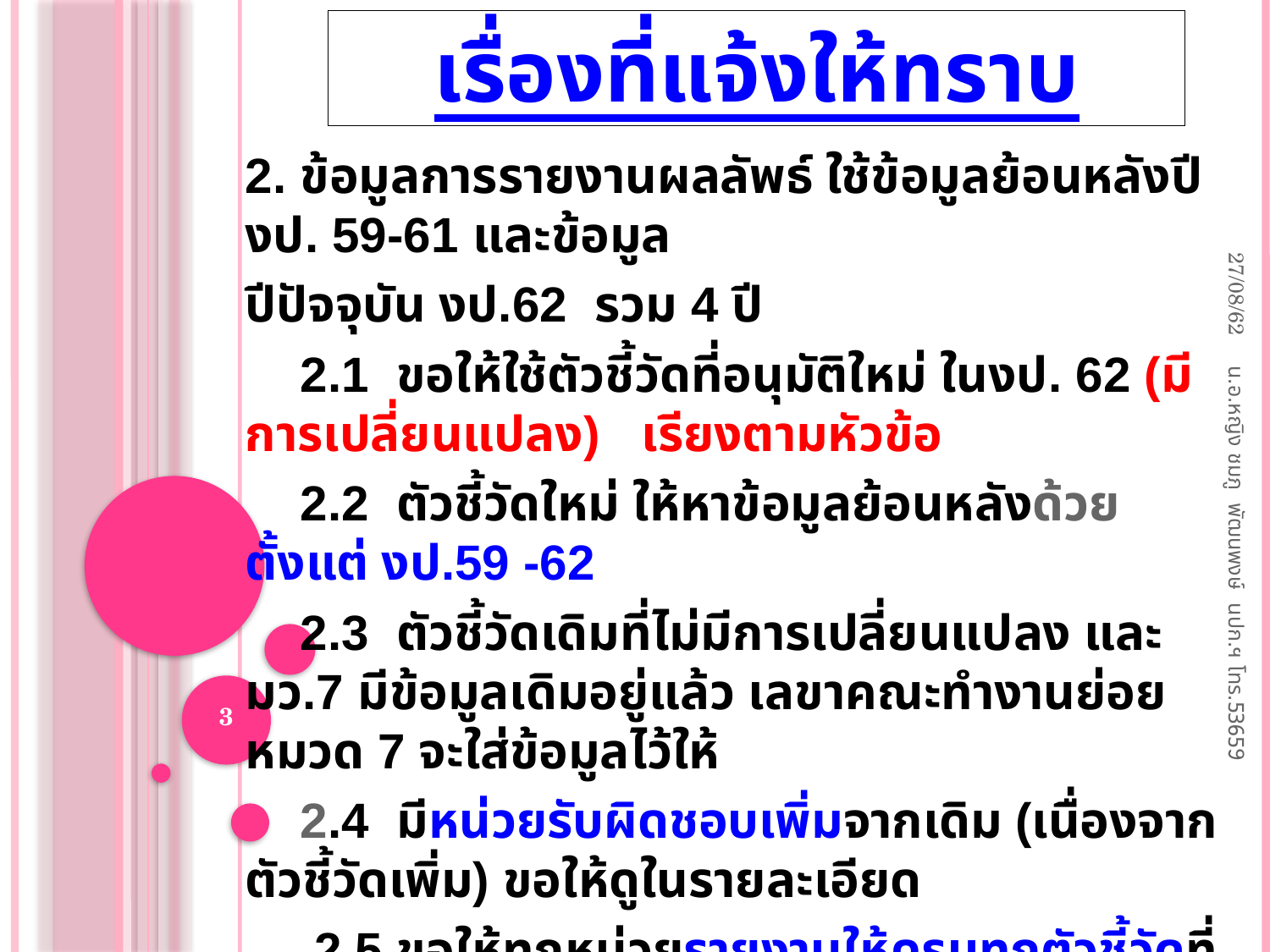

# เรื่องที่แจ้งให้ทราบ
2. ข้อมูลการรายงานผลลัพธ์ ใช้ข้อมูลย้อนหลังปี งป. 59-61 และข้อมูล
ปีปัจจุบัน งป.62  รวม 4 ปี
    2.1  ขอให้ใช้ตัวชี้วัดที่อนุมัติใหม่ ในงป. 62 (มีการเปลี่ยนแปลง)   เรียงตามหัวข้อ
    2.2  ตัวชี้วัดใหม่ ให้หาข้อมูลย้อนหลังด้วย ตั้งแต่ งป.59 -62
    2.3  ตัวชี้วัดเดิมที่ไม่มีการเปลี่ยนแปลง และ มว.7 มีข้อมูลเดิมอยู่แล้ว เลขาคณะทำงานย่อยหมวด 7 จะใส่ข้อมูลไว้ให้
    2.4  มีหน่วยรับผิดชอบเพิ่มจากเดิม (เนื่องจากตัวชี้วัดเพิ่ม) ขอให้ดูในรายละเอียด
     2.5 ขอให้ทุกหน่วยรายงานให้ครบทุกตัวชี้วัดที่ตนรับผิดชอบ และตรวจความถูกต้องของข้อมูลที่เชื่อมโยงกัน
27/08/62
น.อ.หญิง ชมภู  พัฒนพงษ์  นปก.ฯ โทร.53659
3